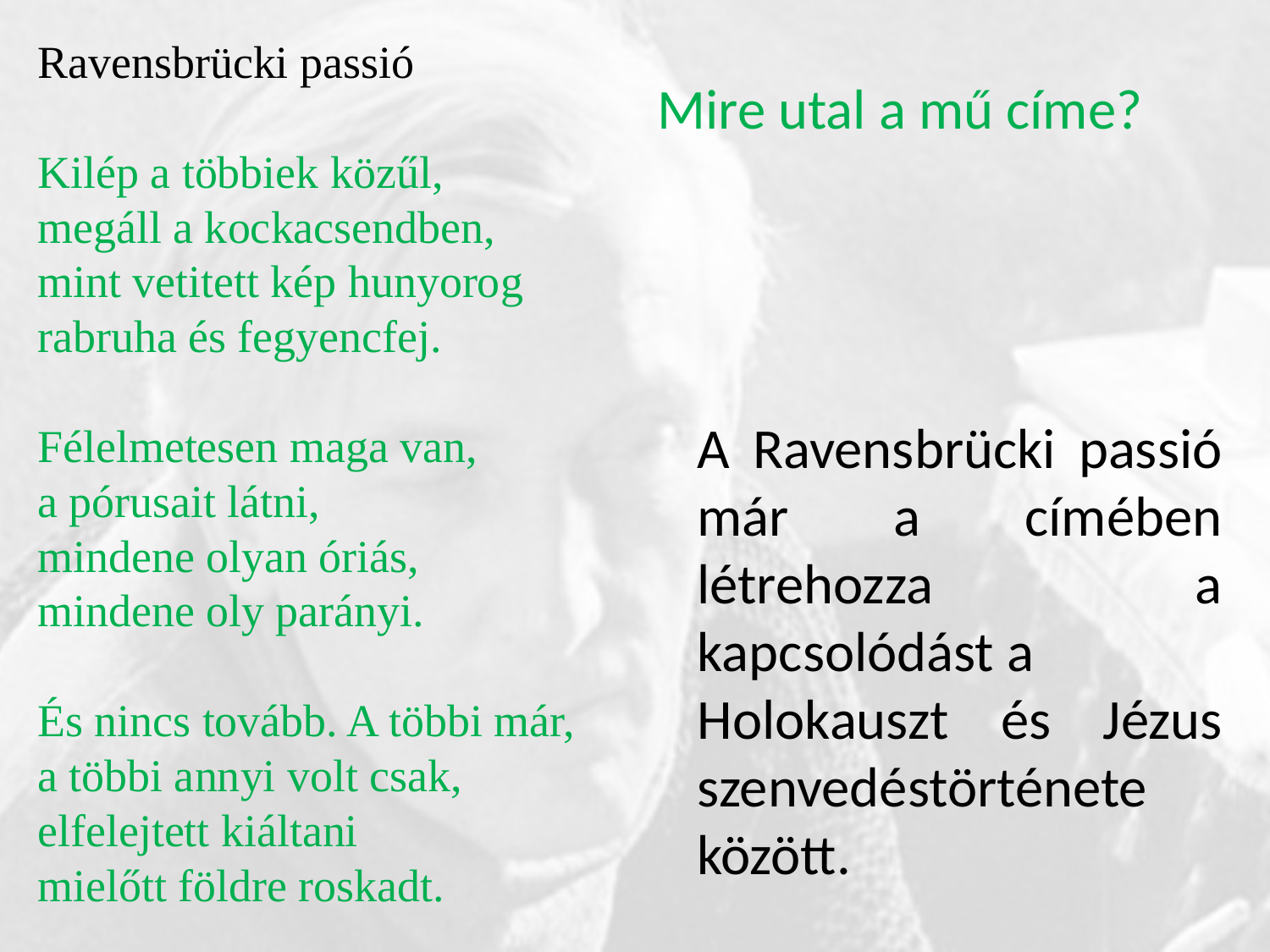

Ravensbrücki passió

Kilép a többiek közűl,
megáll a kockacsendben,
mint vetitett kép hunyorog
rabruha és fegyencfej.

Félelmetesen maga van,
a pórusait látni,
mindene olyan óriás,
mindene oly parányi.

És nincs tovább. A többi már,
a többi annyi volt csak,
elfelejtett kiáltani
mielőtt földre roskadt.

Mire utal a mű címe?
A Ravensbrücki passió már a címében létrehozza a kapcsolódást a
Holokauszt és Jézus szenvedéstörténete között.